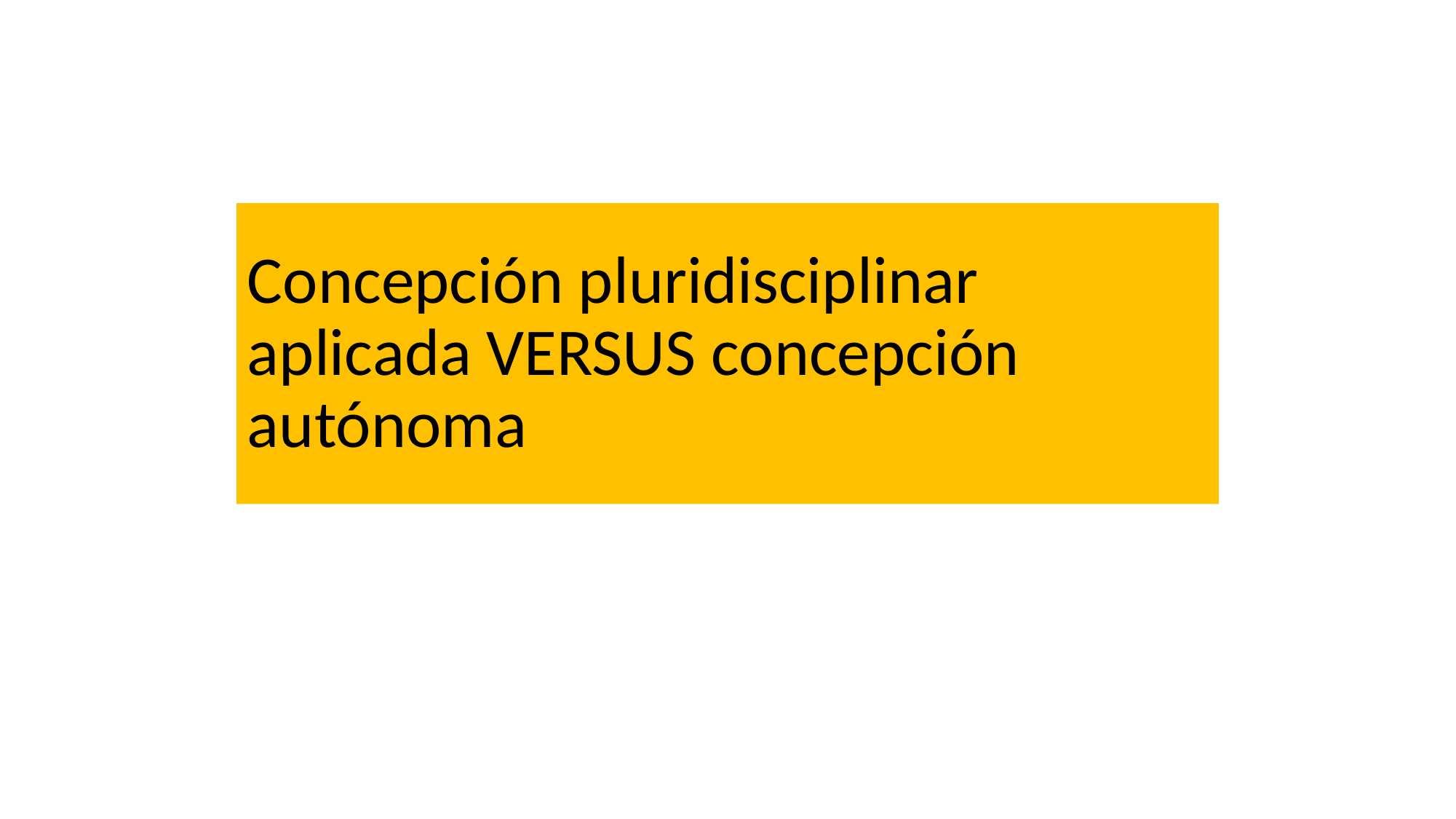

# Concepción pluridisciplinar aplicada VERSUS concepción autónoma